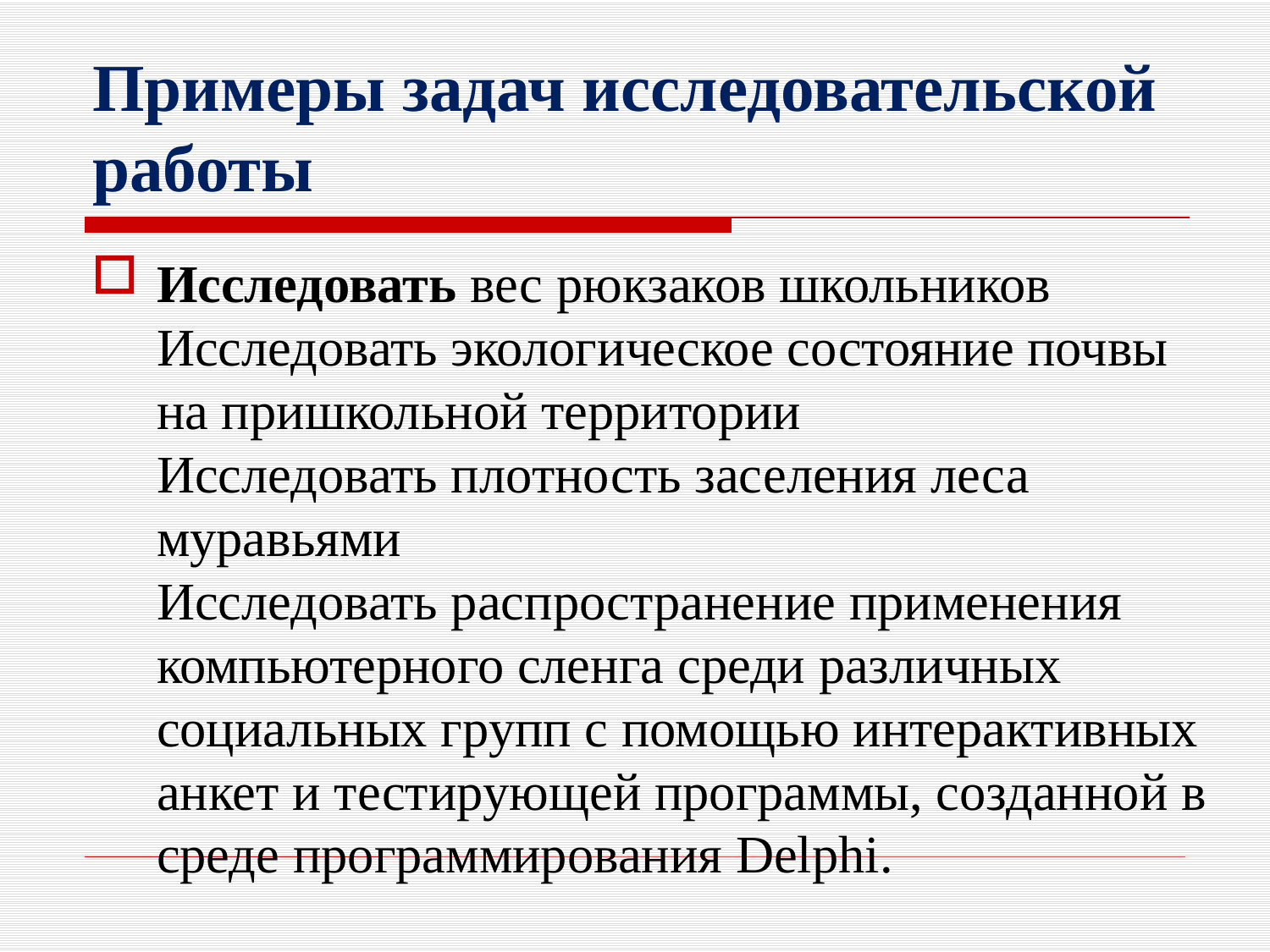

# Примеры задач исследовательской работы
Исследовать вес рюкзаков школьников
Исследовать экологическое состояние почвы на пришкольной территории
Исследовать плотность заселения леса муравьями
Исследовать распространение применения компьютерного сленга среди различных социальных групп с помощью интерактивных анкет и тестирующей программы, созданной в среде программирования Delphi.